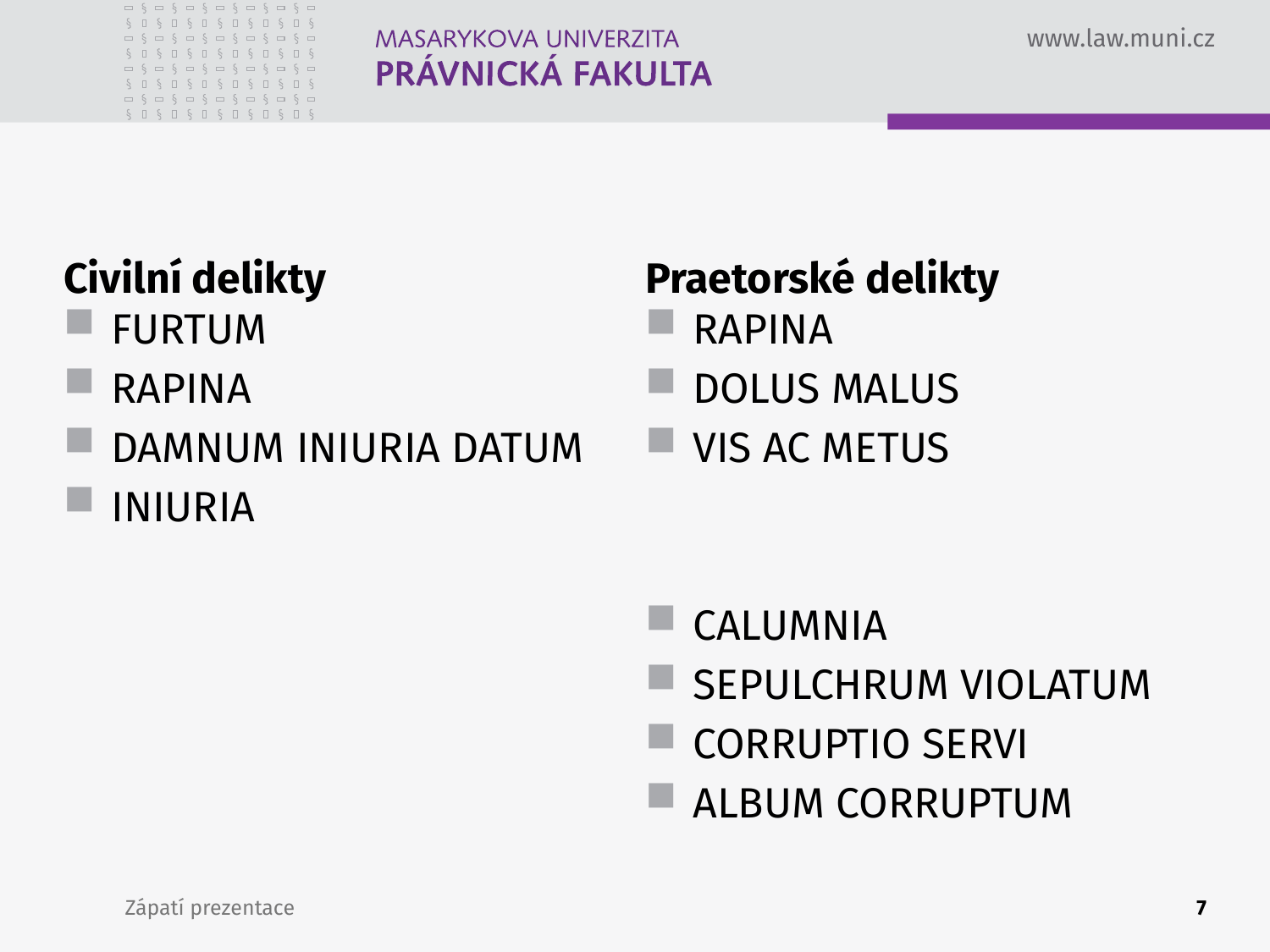

Civilní delikty
Praetorské delikty
FURTUM
RAPINA
DAMNUM INIURIA DATUM
INIURIA
RAPINA
DOLUS MALUS
VIS AC METUS

CALUMNIA
SEPULCHRUM VIOLATUM
CORRUPTIO SERVI
ALBUM CORRUPTUM
Zápatí prezentace
7